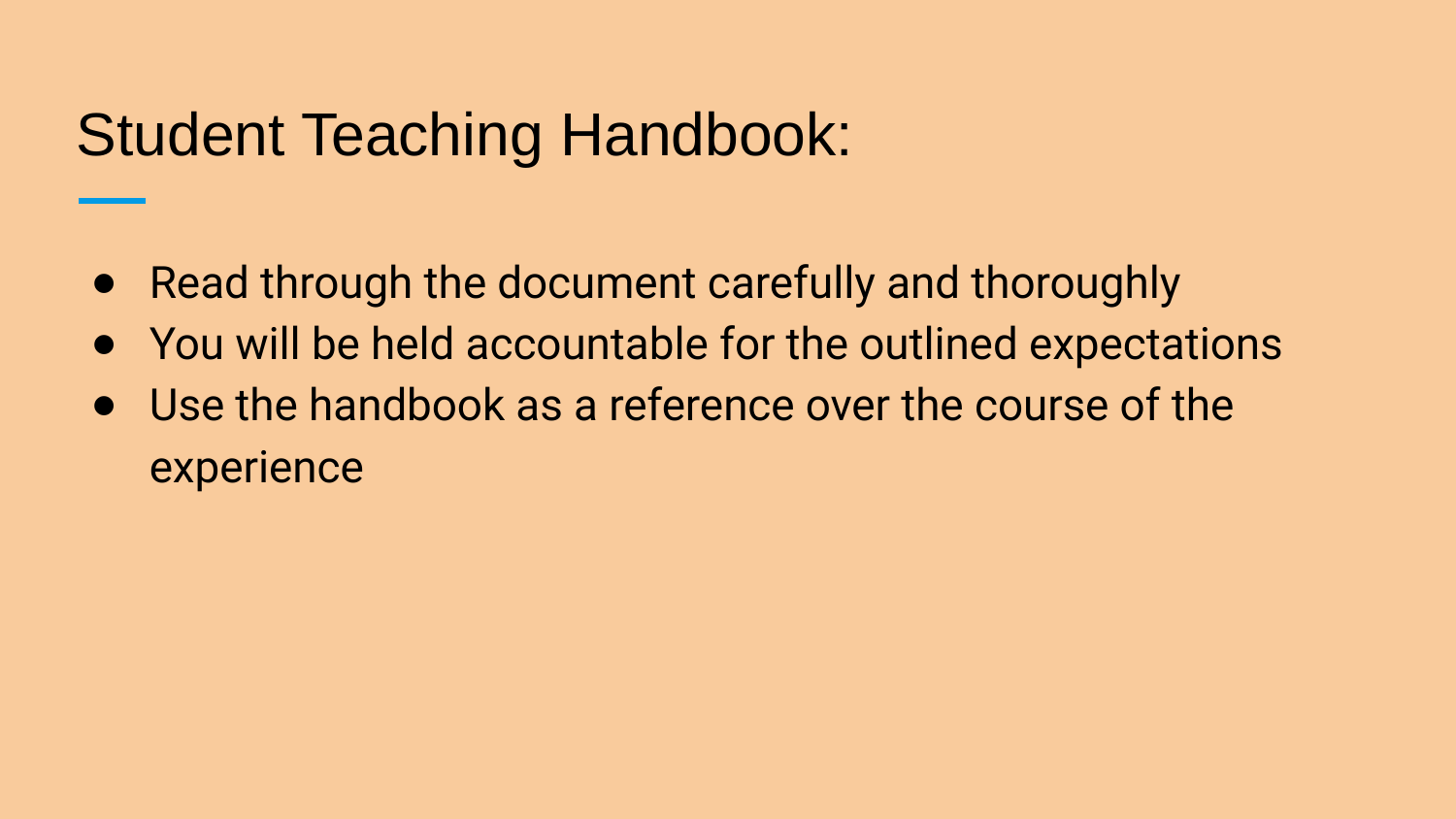

# Student Teaching Handbook:
Read through the document carefully and thoroughly
You will be held accountable for the outlined expectations
Use the handbook as a reference over the course of the experience